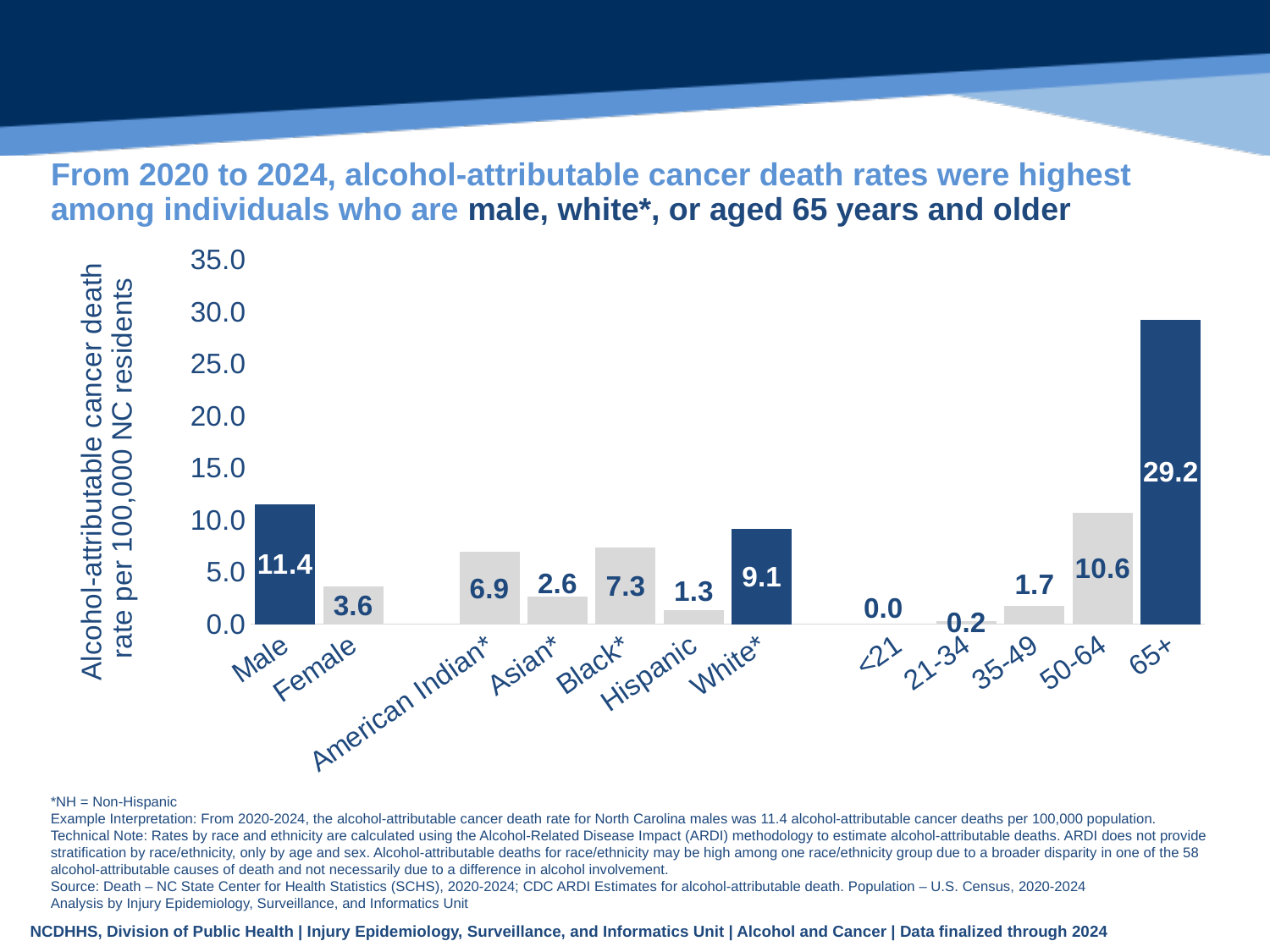

# From 2020 to 2024, alcohol-attributable cancer death rates were highest among individuals who are male, white*, or aged 65 years and older

### Chart

| Category | ind_rate |
|---|---|
| Male | 11.431013414625962 |
| Female | 3.613480535810248 |
|  | None |
| American Indian* | 6.880032155097651 |
| Asian* | 2.610856987697642 |
| Black* | 7.313562513518774 |
| Hispanic | 1.318116339254806 |
| White* | 9.102555097010006 |
|  | None |
| <21 | None |
| 21-34 | 0.21844766718743266 |
| 35-49 | 1.6998963458553762 |
| 50-64 | 10.62980840302812 |
| 65+ | 29.220027783935983 |
0.0
*NH = Non-Hispanic
Example Interpretation: From 2020-2024, the alcohol-attributable cancer death rate for North Carolina males was 11.4 alcohol-attributable cancer deaths per 100,000 population.
Technical Note: Rates by race and ethnicity are calculated using the Alcohol-Related Disease Impact (ARDI) methodology to estimate alcohol-attributable deaths. ARDI does not provide stratification by race/ethnicity, only by age and sex. Alcohol-attributable deaths for race/ethnicity may be high among one race/ethnicity group due to a broader disparity in one of the 58 alcohol-attributable causes of death and not necessarily due to a difference in alcohol involvement.
Source: Death – NC State Center for Health Statistics (SCHS), 2020-2024; CDC ARDI Estimates for alcohol-attributable death. Population – U.S. Census, 2020-2024
Analysis by Injury Epidemiology, Surveillance, and Informatics Unit